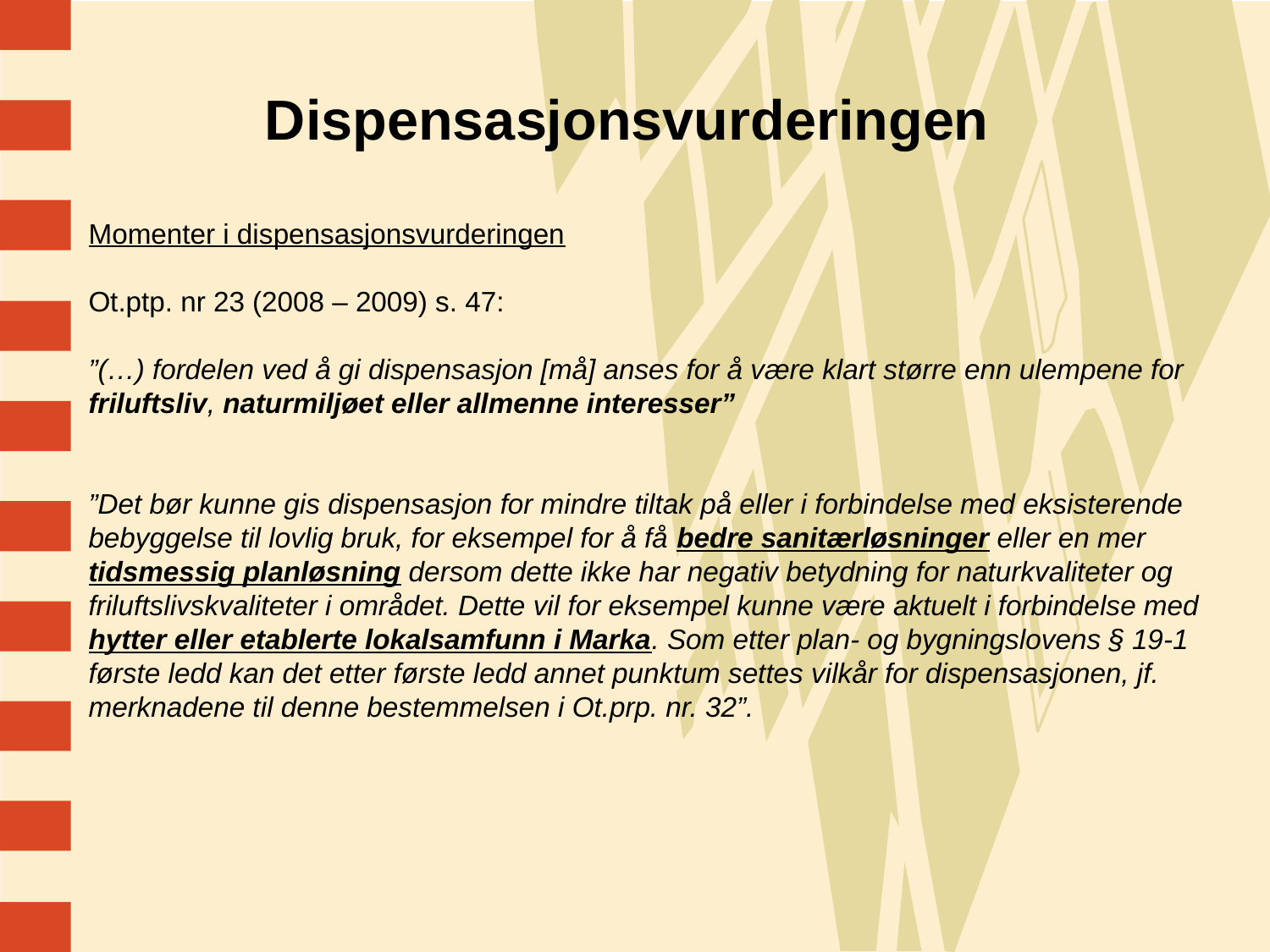

# Dispensasjonsvurderingen

Momenter i dispensasjonsvurderingen

Ot.ptp. nr 23 (2008 – 2009) s. 47:

”(…) fordelen ved å gi dispensasjon [må] anses for å være klart større enn ulempene for friluftsliv, naturmiljøet eller allmenne interesser”

”Det bør kunne gis dispensasjon for mindre tiltak på eller i forbindelse med eksisterende bebyggelse til lovlig bruk, for eksempel for å få bedre sanitærløsninger eller en mer tidsmessig planløsning dersom dette ikke har negativ betydning for naturkvaliteter og friluftslivskvaliteter i området. Dette vil for eksempel kunne være aktuelt i forbindelse med hytter eller etablerte lokalsamfunn i Marka. Som etter plan- og bygningslovens § 19-1 første ledd kan det etter første ledd annet punktum settes vilkår for dispensasjonen, jf. merknadene til denne bestemmelsen i Ot.prp. nr. 32”.

 Byggeforbud i Marka.

 Dispensasjonsadgangen er etter forarbeidene begrenset, jf. Ot.prp. nr 23 (2008 – 2009)

9